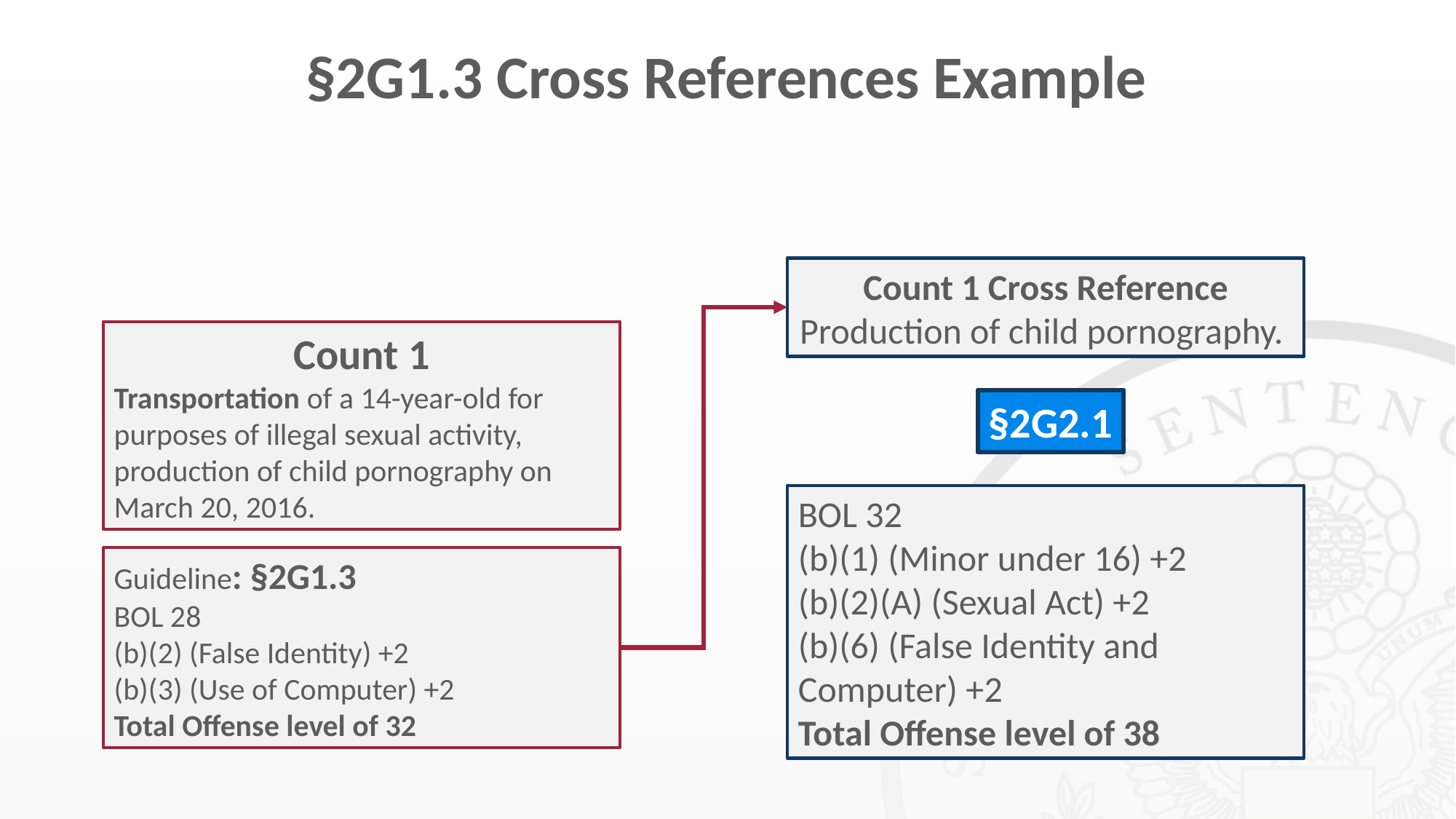

# §2G1.3 Cross References Example
35
Count 1 Cross Reference
Production of child pornography.
Count 1
Transportation of a 14-year-old for purposes of illegal sexual activity, production of child pornography on March 20, 2016.
§2G1.3
§2G2.1
BOL 32
(b)(1) (Minor under 16) +2
(b)(2)(A) (Sexual Act) +2
(b)(6) (False Identity and Computer) +2
Total Offense level of 38
Guideline: §2G1.3
BOL 28
(b)(2) (False Identity) +2
(b)(3) (Use of Computer) +2
Total Offense level of 32